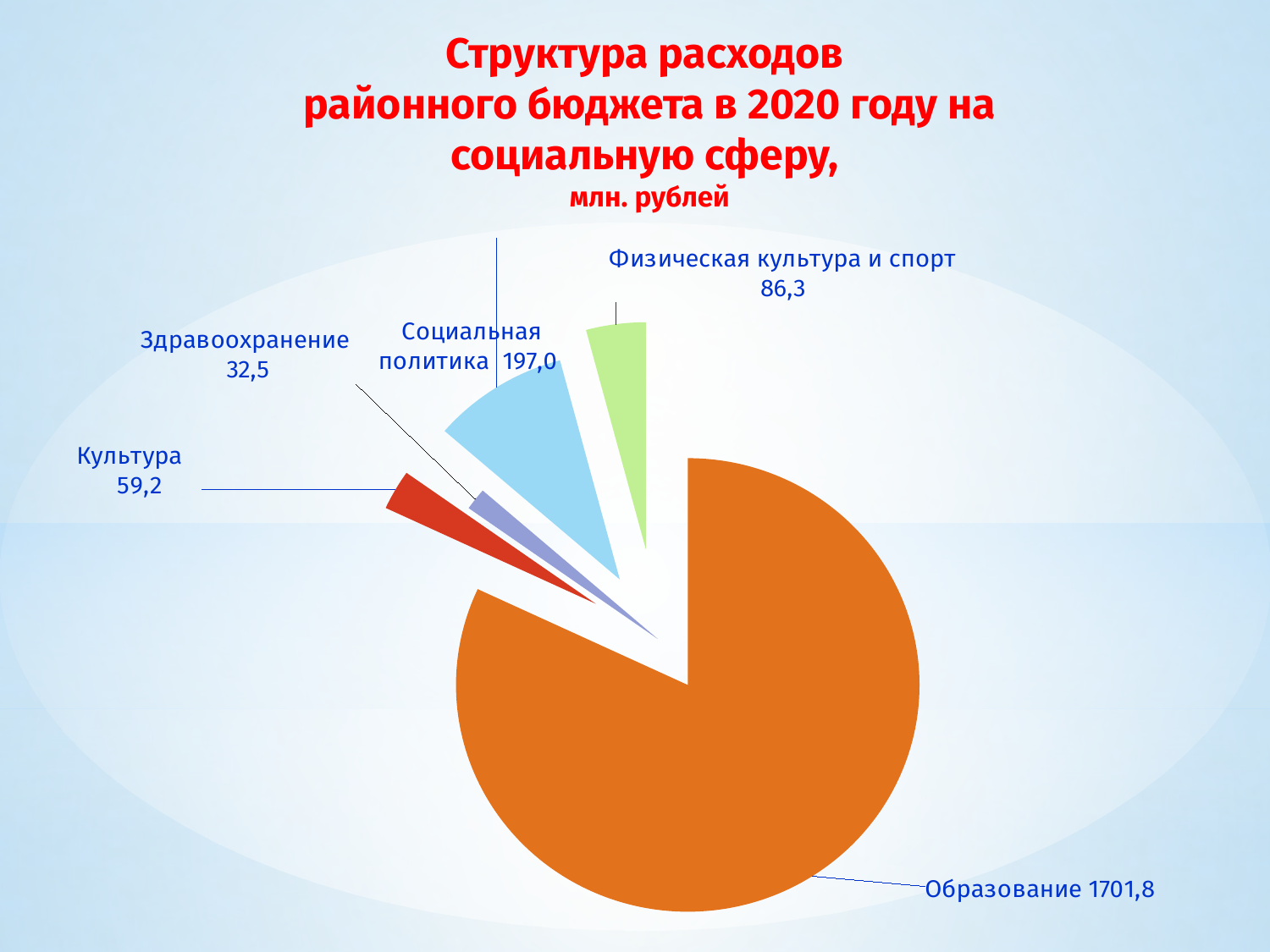

Структура расходов
районного бюджета в 2020 году на социальную сферу,
млн. рублей

### Chart

| Category | Столбец1 |
|---|---|
| Общегосударственные вопросы | None |
| Национальная безопасность | None |
| Национальная экономика | None |
| ЖКХ | None |
| Образование | 1701.8 |
| Культура | 59.2 |
| Здравоохранение | 32.5 |
| Социальная политика | 197.0 |
| Физическая культура и спорт | 86.3 |